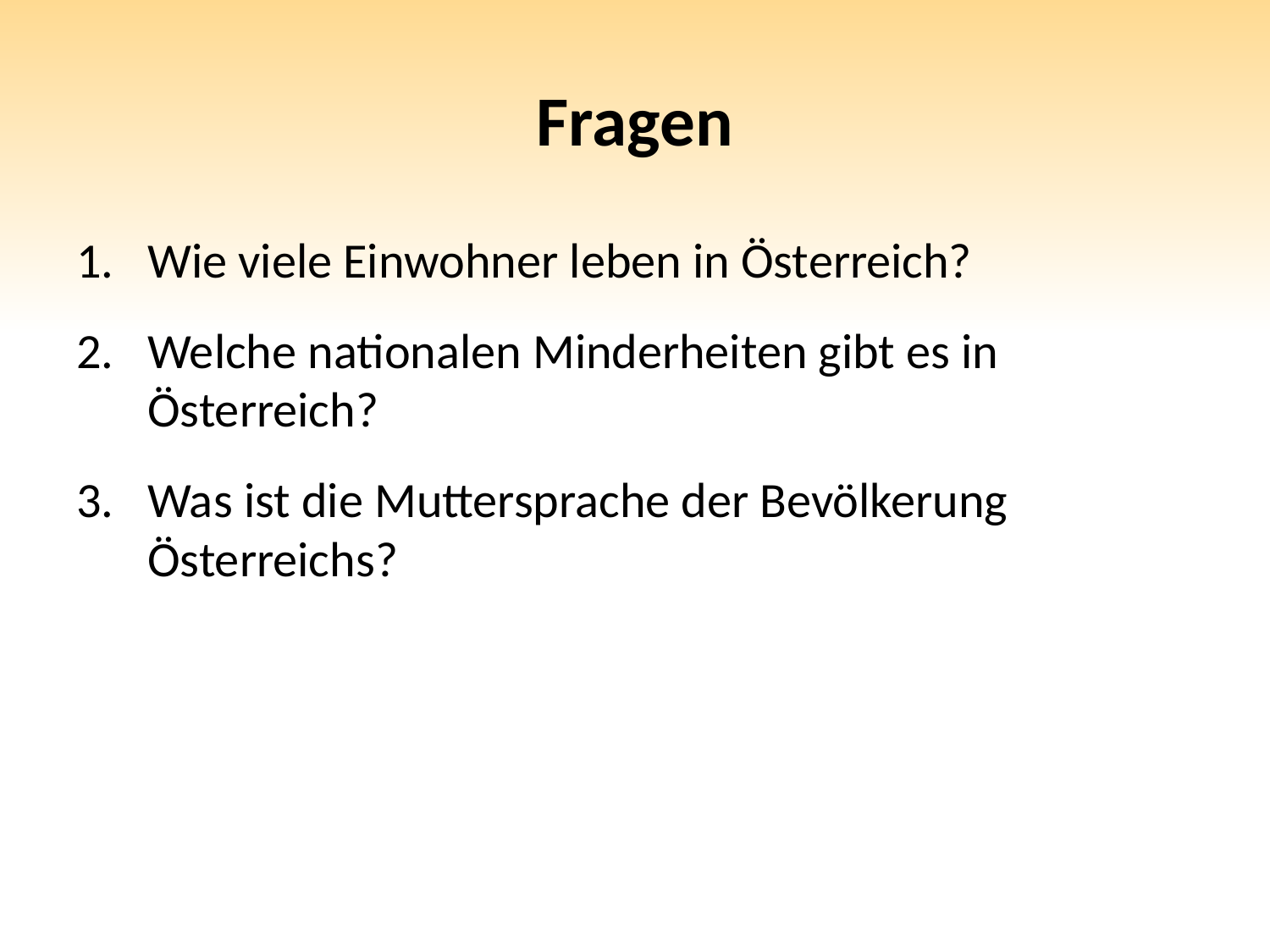

# Fragen
Wie viele Einwohner leben in Österreich?
Welche nationalen Minderheiten gibt es in Österreich?
Was ist die Muttersprache der Bevölkerung Österreichs?